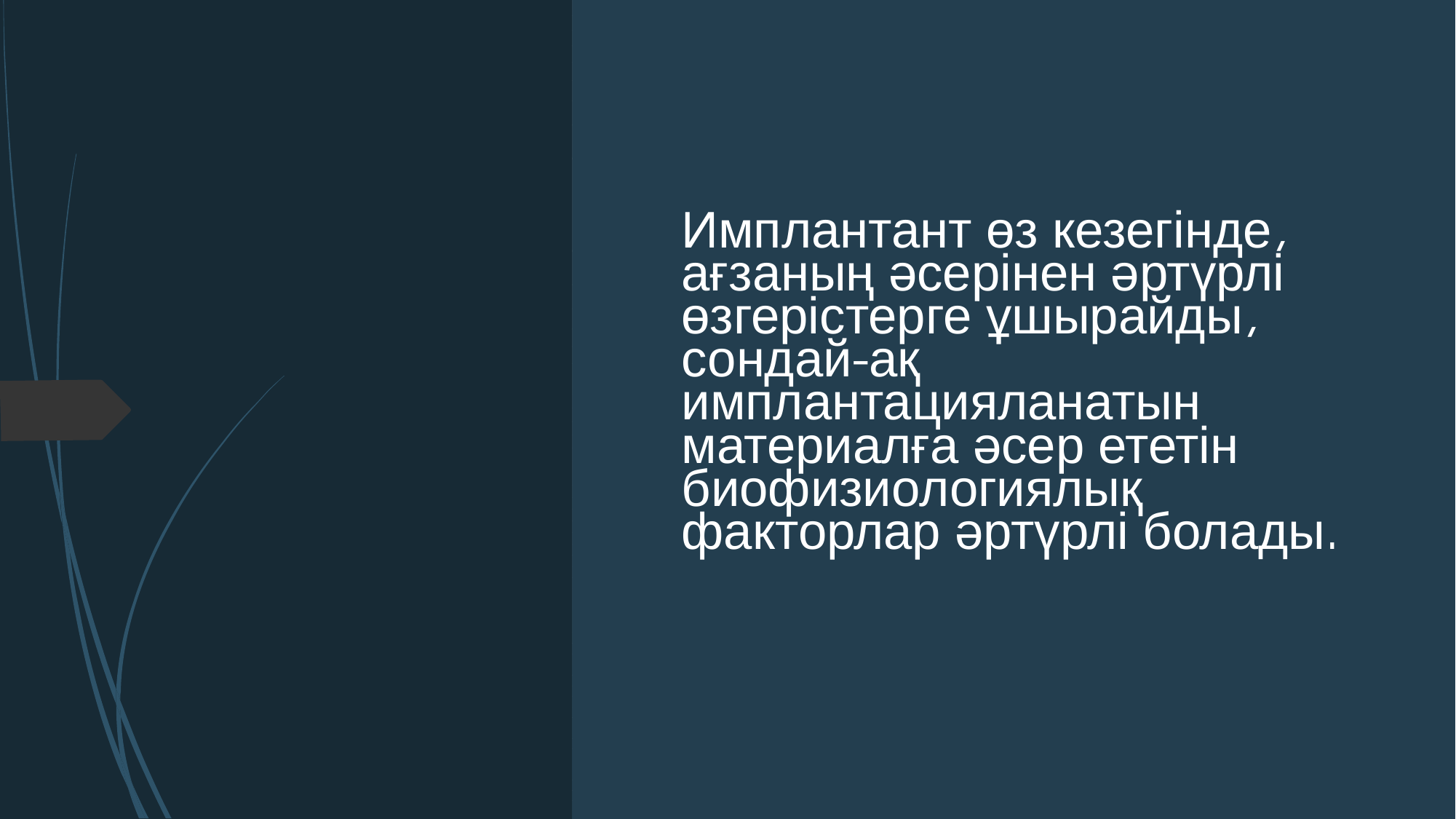

# Имплантант өз кезегінде, ағзаның әсерінен әртүрлі өзгерістерге ұшырайды, сондай-ақ имплантацияланатын материалға әсер ететін биофизиологиялық факторлар әртүрлі болады.